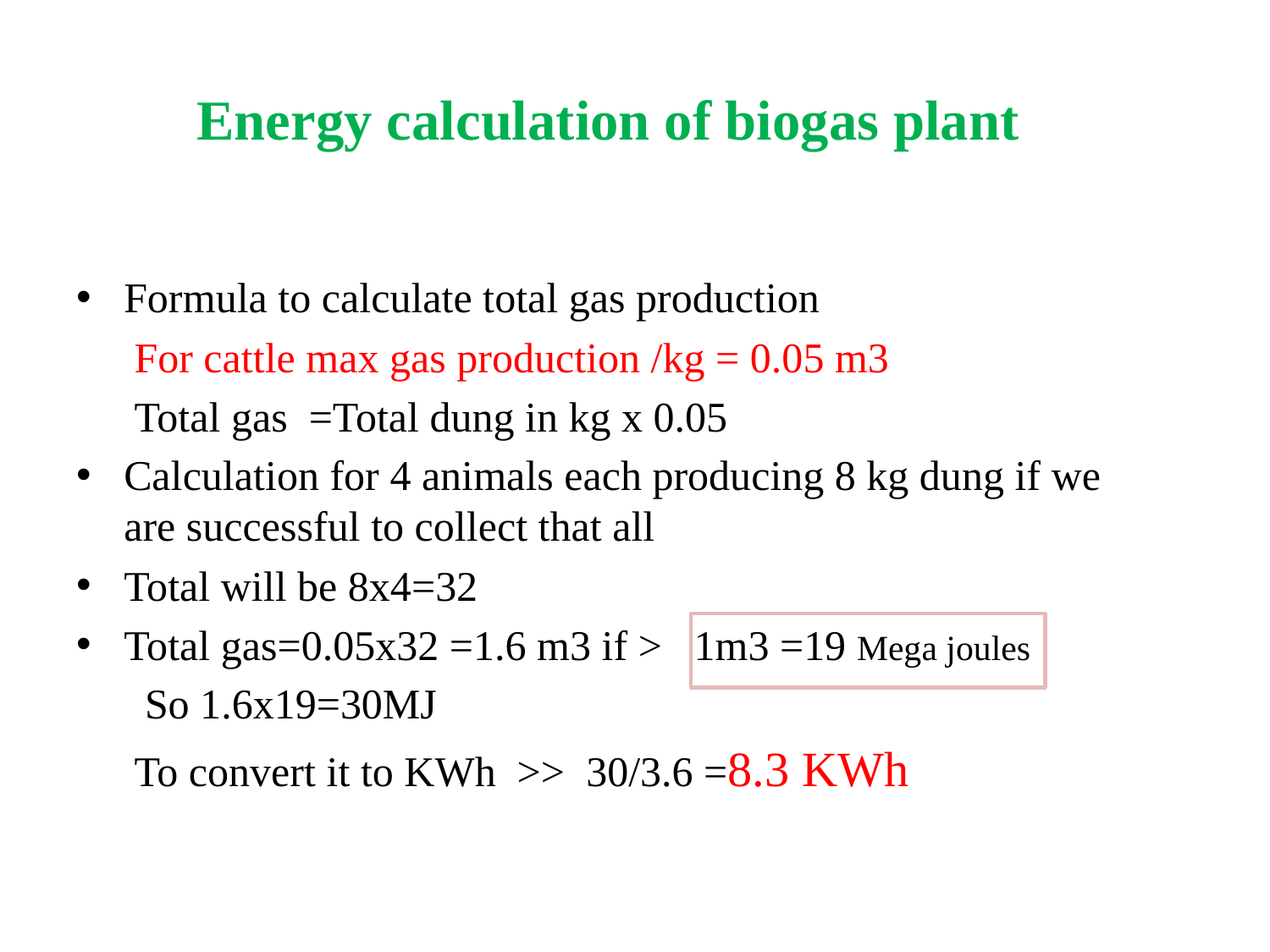

# Energy calculation of biogas plant
Formula to calculate total gas production
     For cattle max gas production /kg = 0.05 m3
     Total gas  =Total dung in kg x 0.05
Calculation for 4 animals each producing 8 kg dung if we are successful to collect that all
Total will be 8x4=32
Total gas=0.05x32 =1.6 m3 if >   1m3 =19 Mega joules
      So 1.6x19=30MJ
     To convert it to KWh  >>  30/3.6 =8.3 KWh